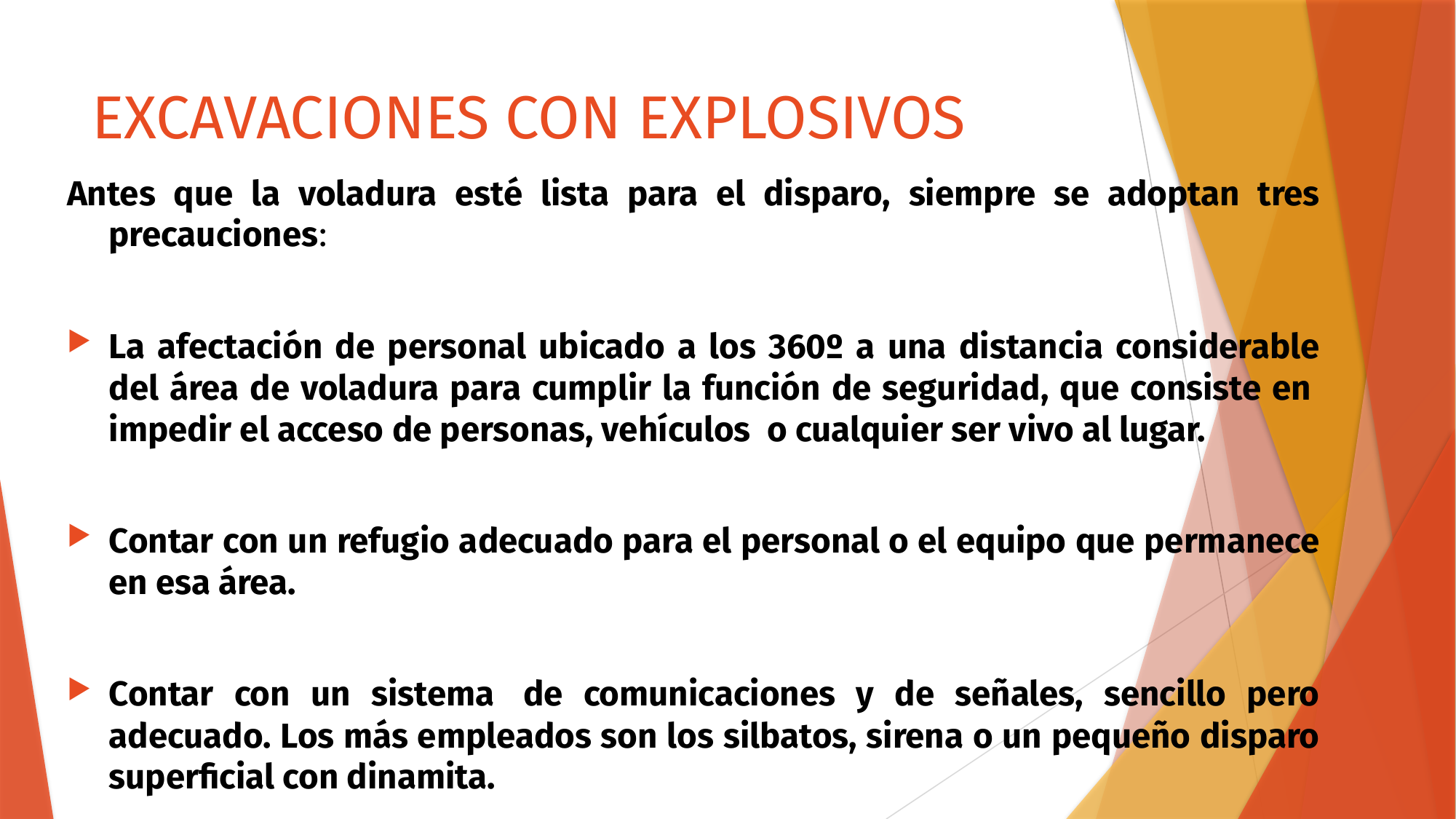

# EXCAVACIONES CON EXPLOSIVOS
Antes que la voladura esté lista para el disparo, siempre se adoptan tres precauciones:

La afectación de personal ubicado a los 360º a una distancia considerable del área de voladura para cumplir la función de seguridad, que consiste en  impedir el acceso de personas, vehículos  o cualquier ser vivo al lugar.

Contar con un refugio adecuado para el personal o el equipo que permanece en esa área.

Contar con un sistema  de comunicaciones y de señales, sencillo pero adecuado. Los más empleados son los silbatos, sirena o un pequeño disparo superficial con dinamita.